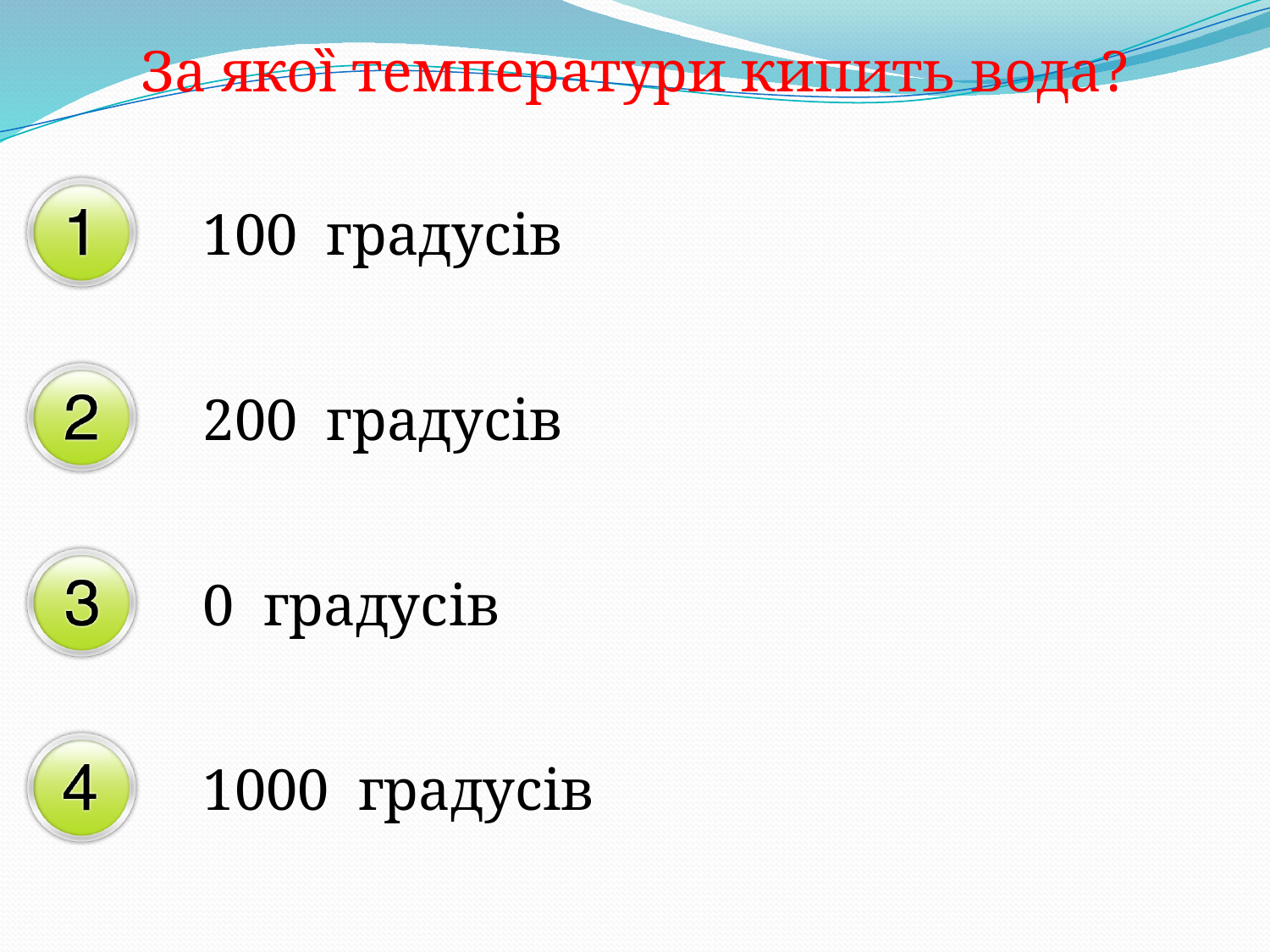

За якоȉ температури кипить вода?
100  градусiв
200  градусiв
0  градусiв
1000  градусiв